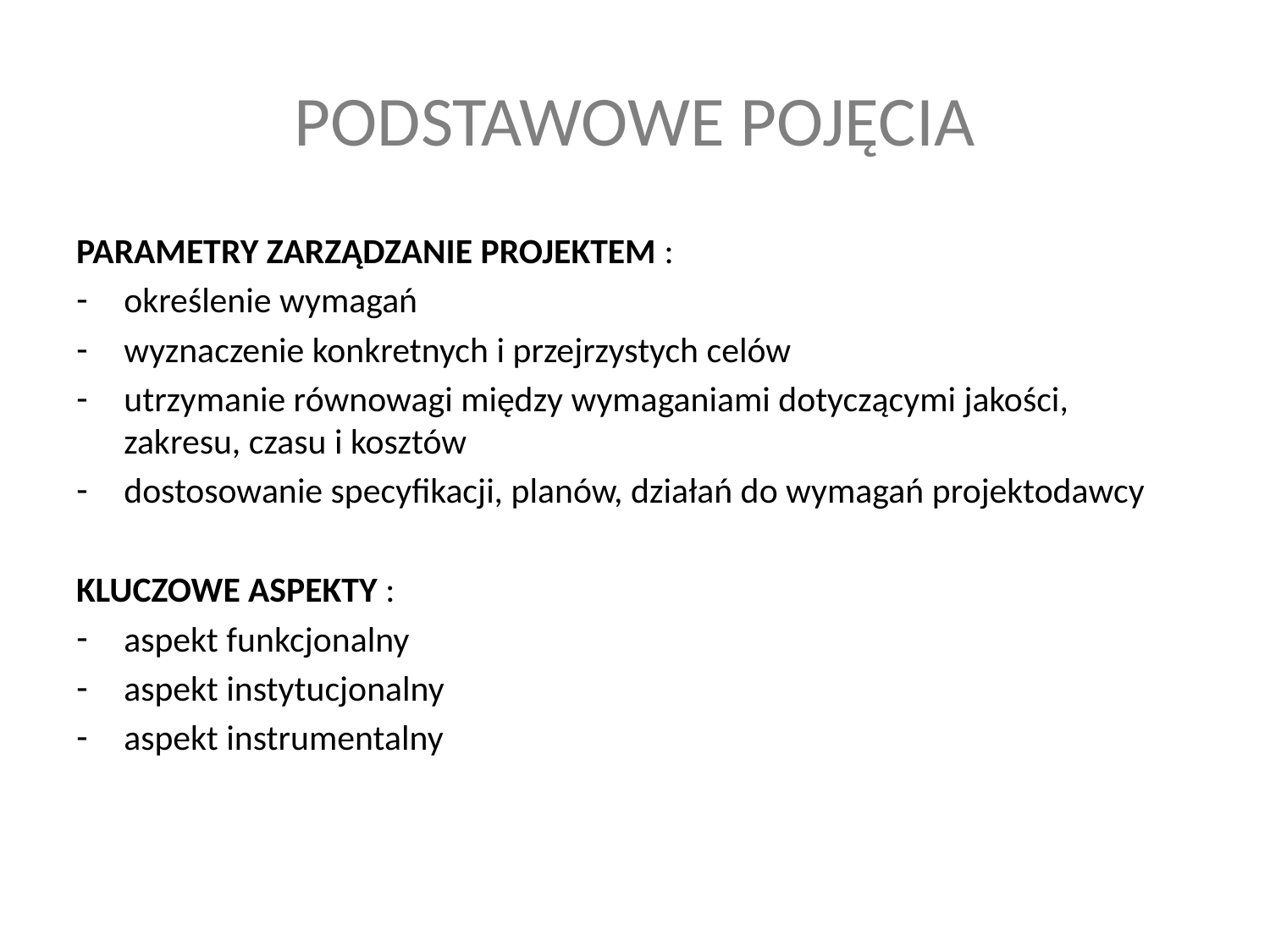

# PODSTAWOWE POJĘCIA
PARAMETRY ZARZĄDZANIE PROJEKTEM :
określenie wymagań
wyznaczenie konkretnych i przejrzystych celów
utrzymanie równowagi między wymaganiami dotyczącymi jakości, zakresu, czasu i kosztów
dostosowanie specyfikacji, planów, działań do wymagań projektodawcy

KLUCZOWE ASPEKTY :
aspekt funkcjonalny
aspekt instytucjonalny
aspekt instrumentalny